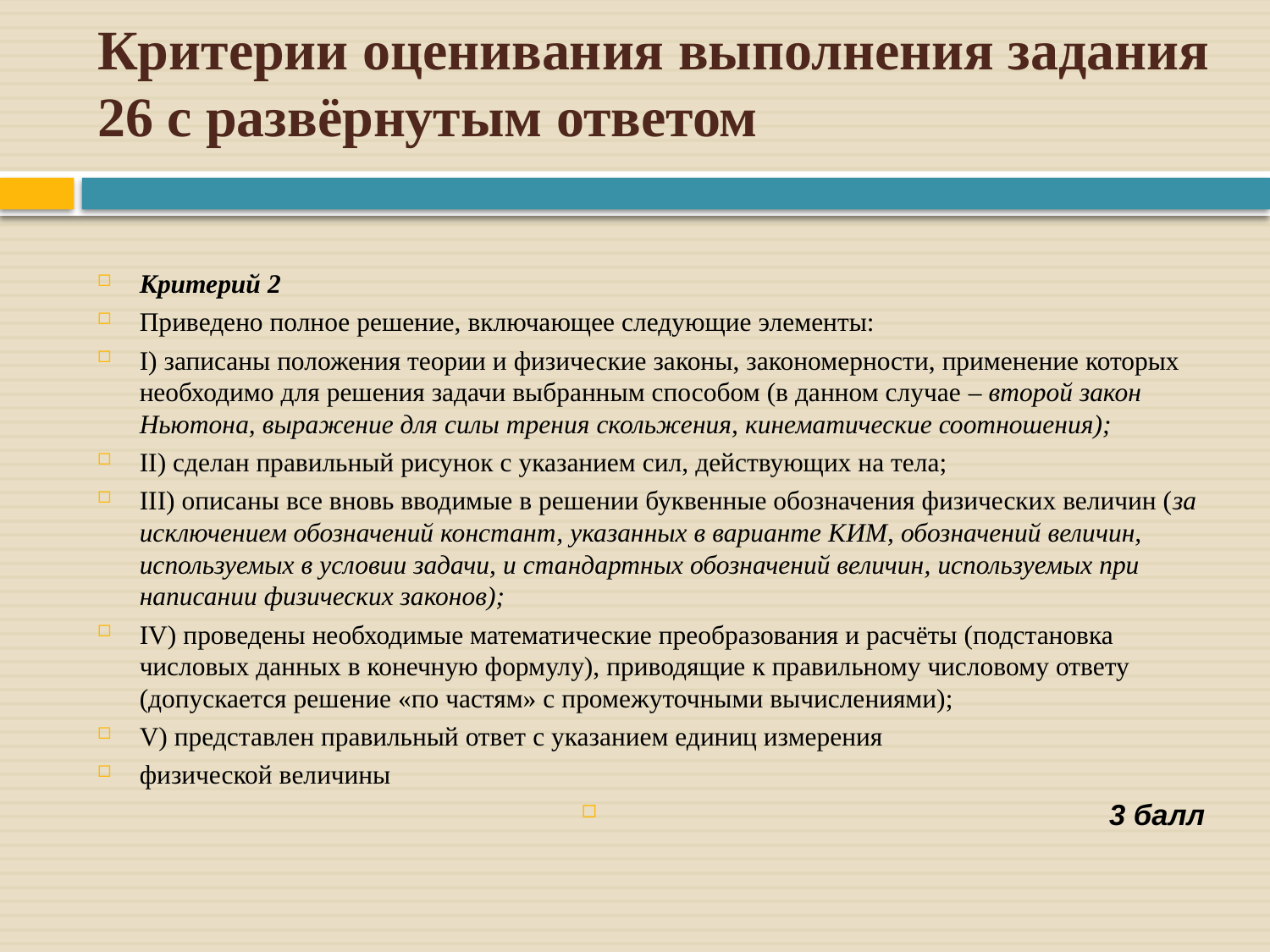

# Критерии оценивания выполнения задания  26 с развёрнутым ответом

Критерий 2
Приведено полное решение, включающее следующие элементы:
I) записаны положения теории и физические законы, закономерности, применение которых необходимо для решения задачи выбранным способом (в данном случае – второй закон Ньютона, выражение для силы трения скольжения, кинематические соотношения);
II) сделан правильный рисунок с указанием сил, действующих на тела;
III) описаны все вновь вводимые в решении буквенные обозначения физических величин (за исключением обозначений констант, указанных в варианте КИМ, обозначений величин, используемых в условии задачи, и стандартных обозначений величин, используемых при написании физических законов);
IV) проведены необходимые математические преобразования и расчёты (подстановка числовых данных в конечную формулу), приводящие к правильному числовому ответу (допускается решение «по частям» с промежуточными вычислениями);
V) представлен правильный ответ с указанием единиц измерения
физической величины
3 балл